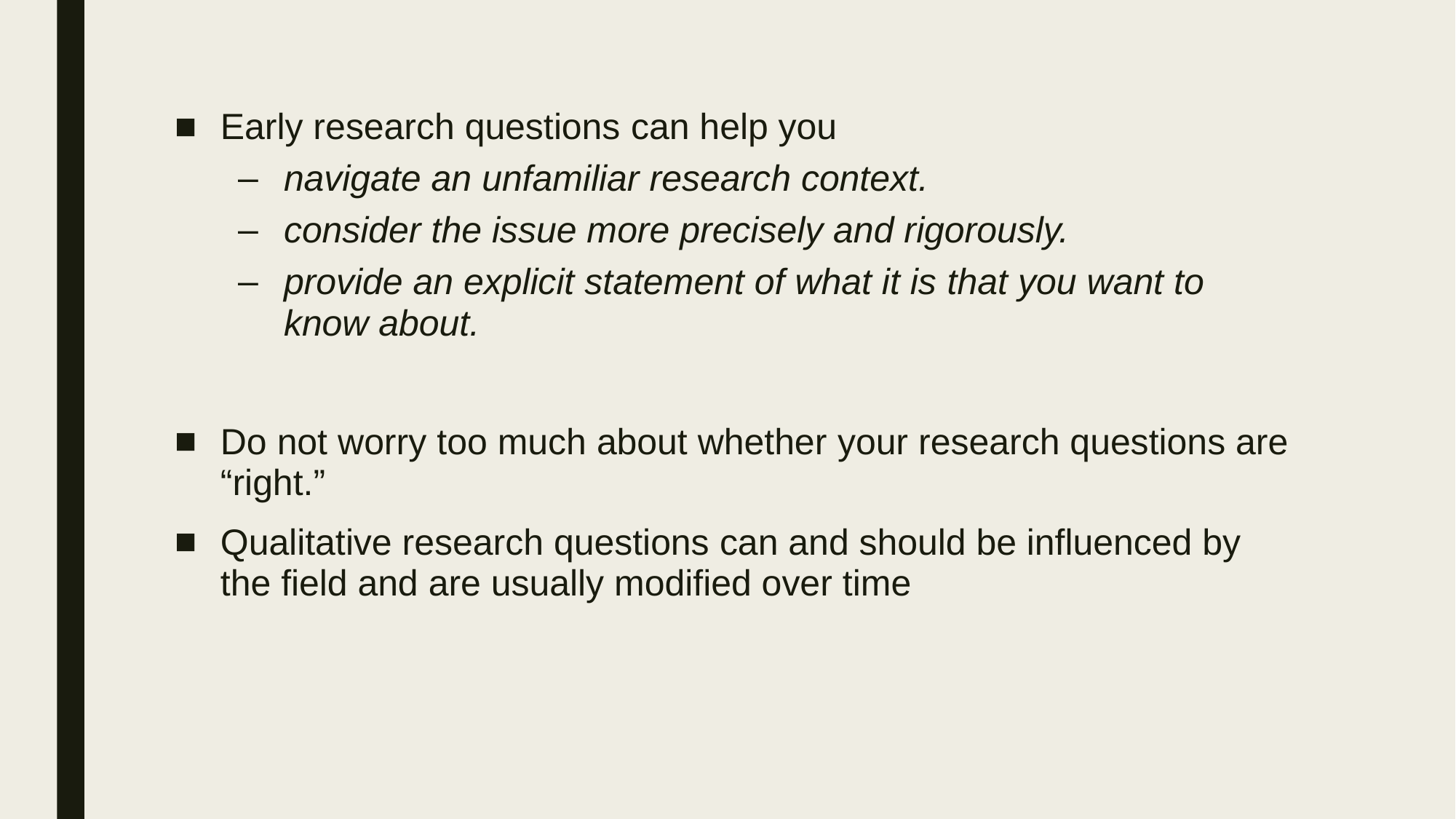

Early research questions can help you
navigate an unfamiliar research context.
consider the issue more precisely and rigorously.
provide an explicit statement of what it is that you want to know about.

Do not worry too much about whether your research questions are “right.”
Qualitative research questions can and should be influenced by the field and are usually modified over time